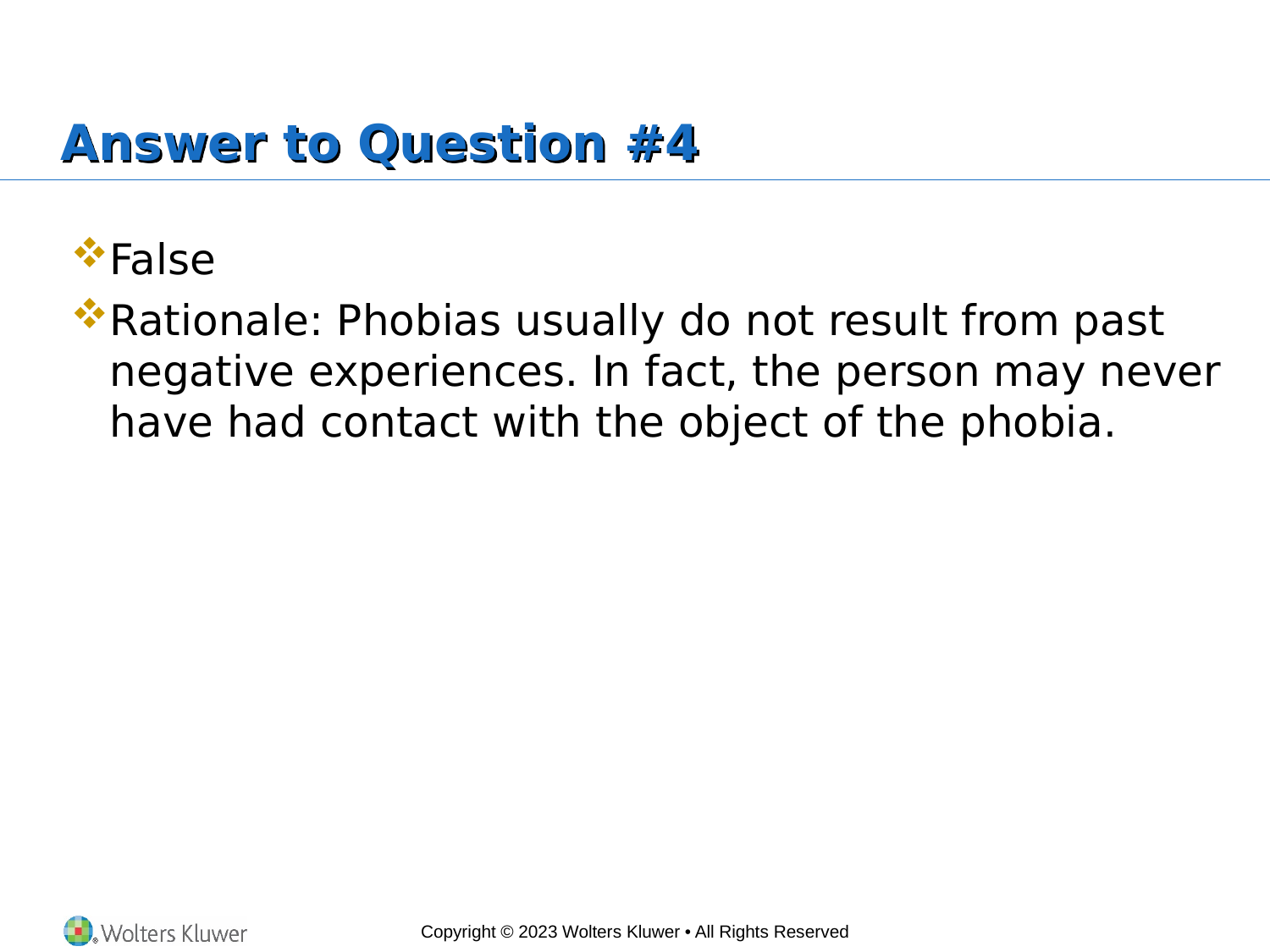

# Answer to Question #4
False
Rationale: Phobias usually do not result from past negative experiences. In fact, the person may never have had contact with the object of the phobia.